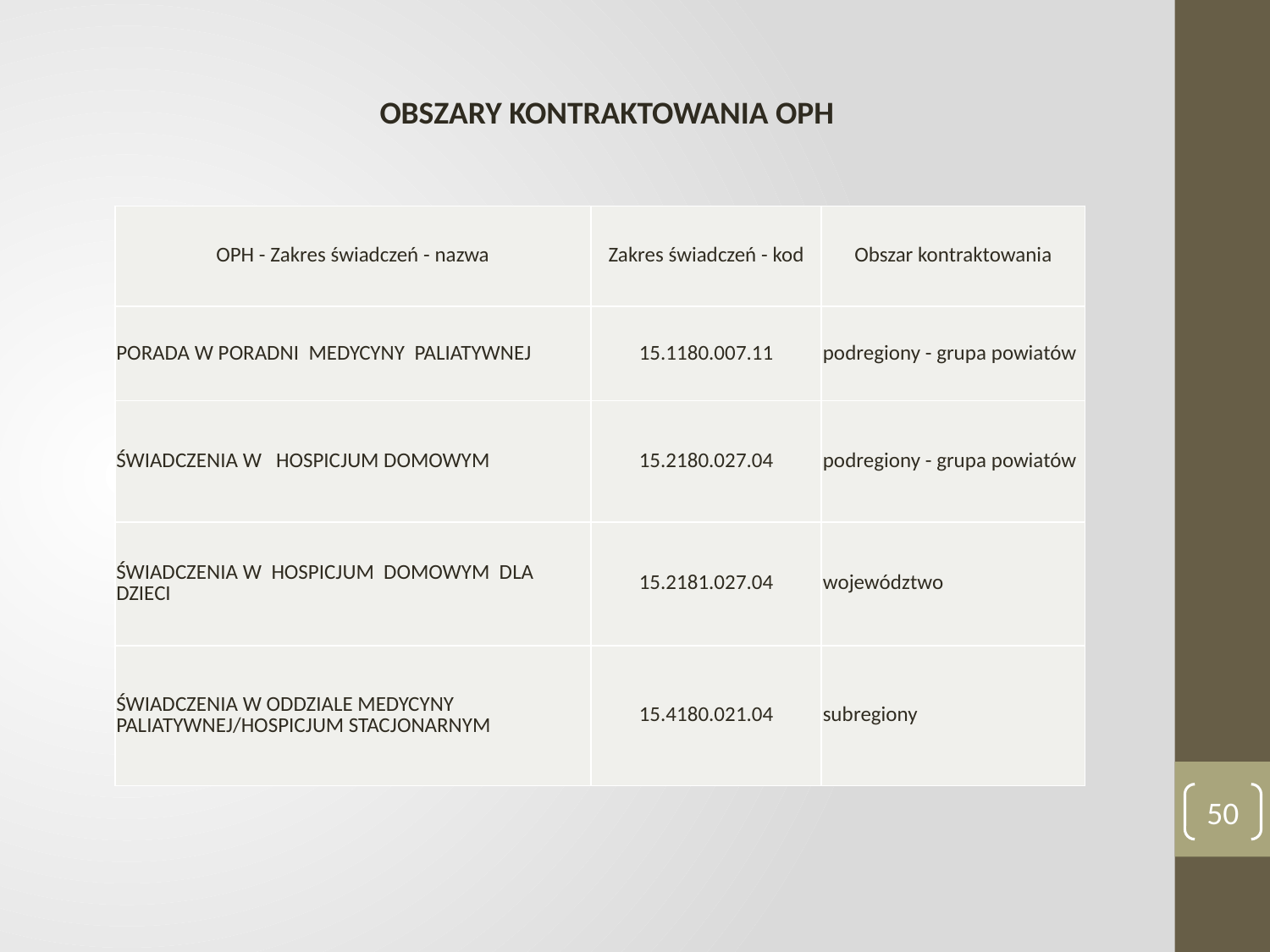

OBSZARY KONTRAKTOWANIA OPH
| OPH - Zakres świadczeń - nazwa | Zakres świadczeń - kod | Obszar kontraktowania |
| --- | --- | --- |
| PORADA W PORADNI MEDYCYNY PALIATYWNEJ | 15.1180.007.11 | podregiony - grupa powiatów |
| ŚWIADCZENIA W HOSPICJUM DOMOWYM | 15.2180.027.04 | podregiony - grupa powiatów |
| ŚWIADCZENIA W HOSPICJUM DOMOWYM DLA DZIECI | 15.2181.027.04 | województwo |
| ŚWIADCZENIA W ODDZIALE MEDYCYNY PALIATYWNEJ/HOSPICJUM STACJONARNYM | 15.4180.021.04 | subregiony |
50